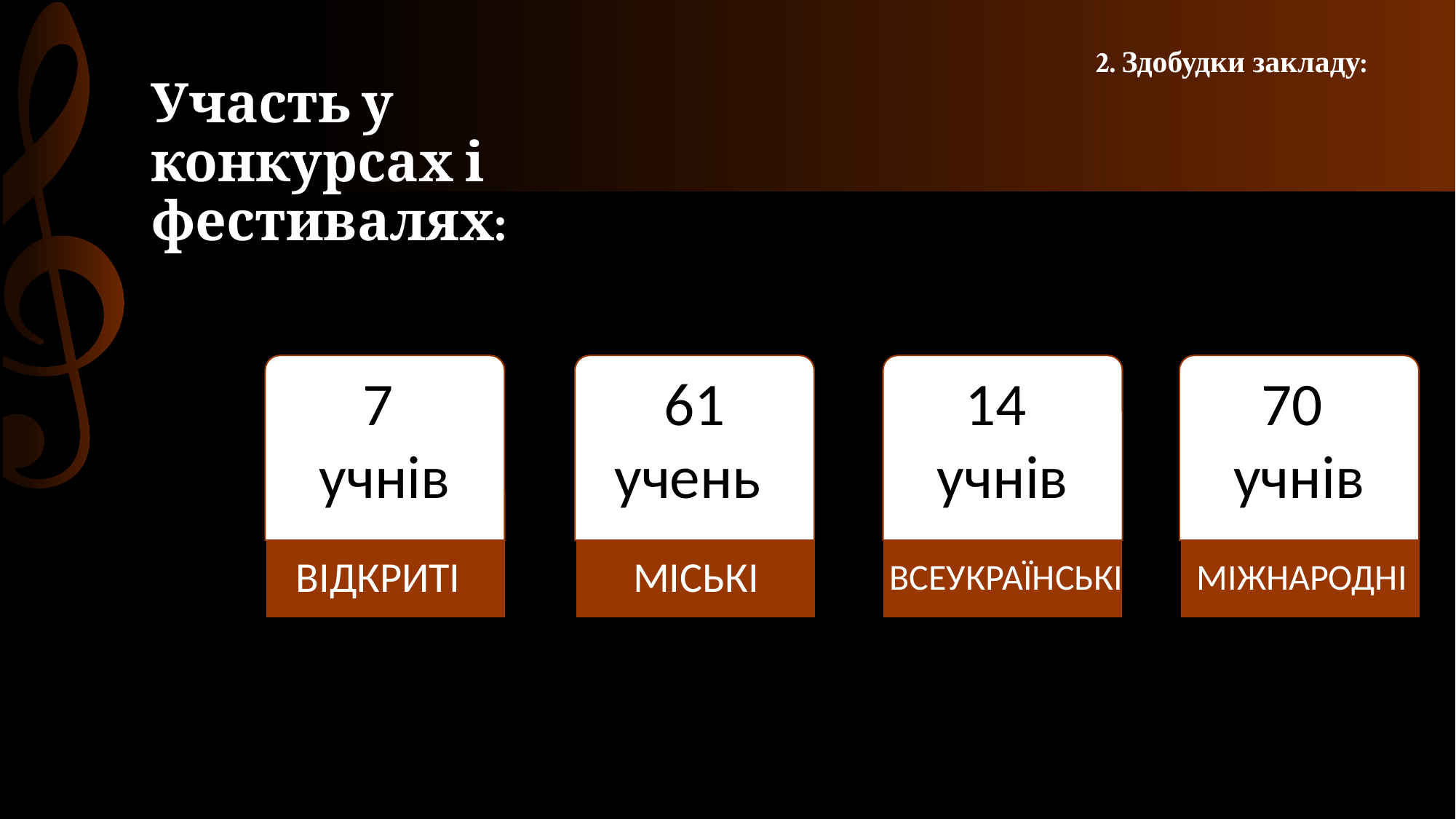

2. Здобудки закладу:
# Участь у конкурсах і фестивалях:
7
учнів
61 учень
14
учнів
70
учнів

ВІДКРИТІ

МІСЬКІ
ВСЕУКРАЇНСЬКІ

МІЖНАРОДНІ